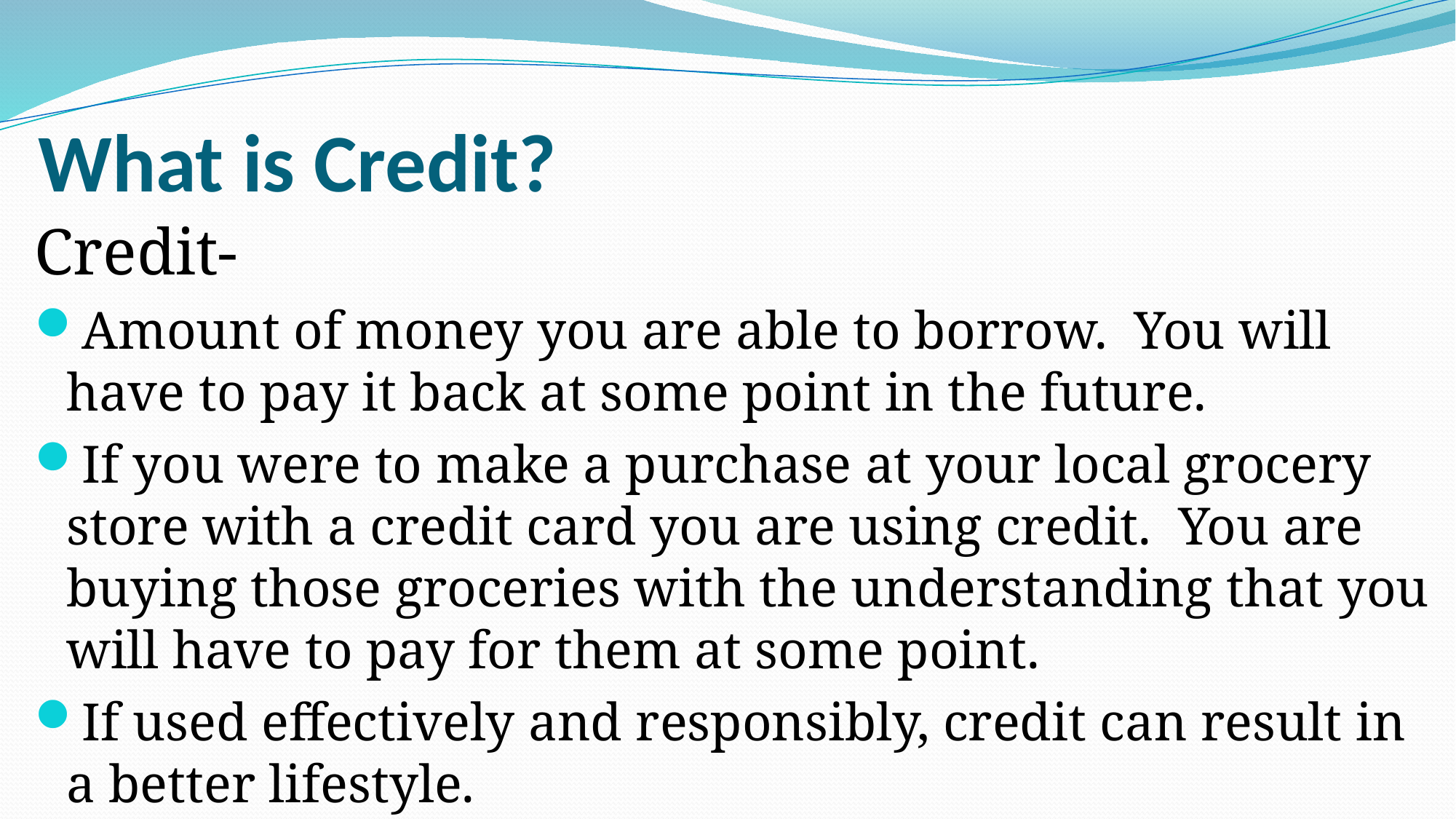

# What is Credit?
Credit-
Amount of money you are able to borrow.  You will have to pay it back at some point in the future.
If you were to make a purchase at your local grocery store with a credit card you are using credit.  You are buying those groceries with the understanding that you will have to pay for them at some point.
If used effectively and responsibly, credit can result in a better lifestyle.